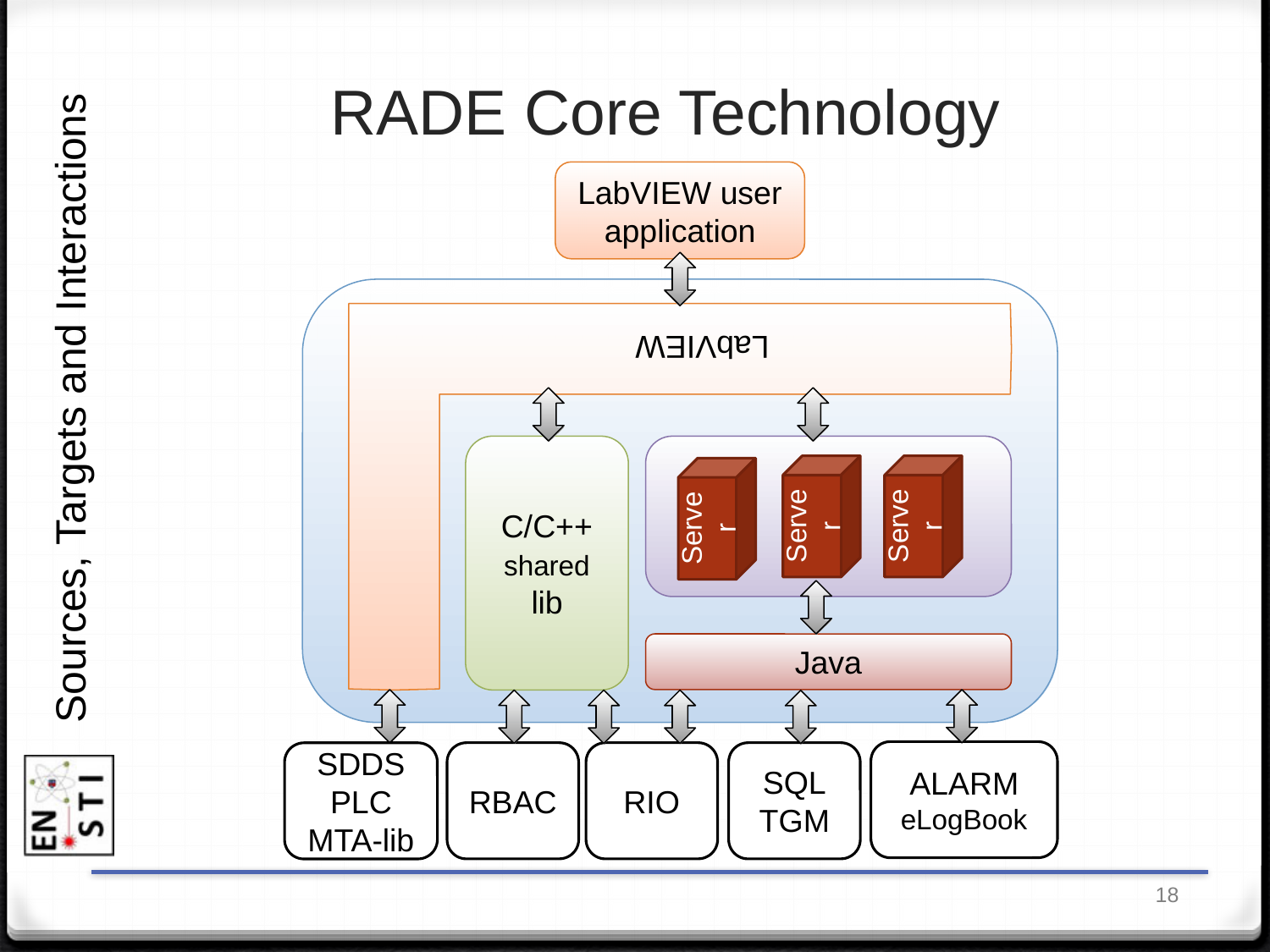

# RADE Core Technology
LabVIEW user application

LabVIEW

C/C++ shared lib

Server
Server
Server

Java

ALARM
eLogBook
RBAC
RIO
SQL
TGM
SDDS
PLC
MTA-lib
18